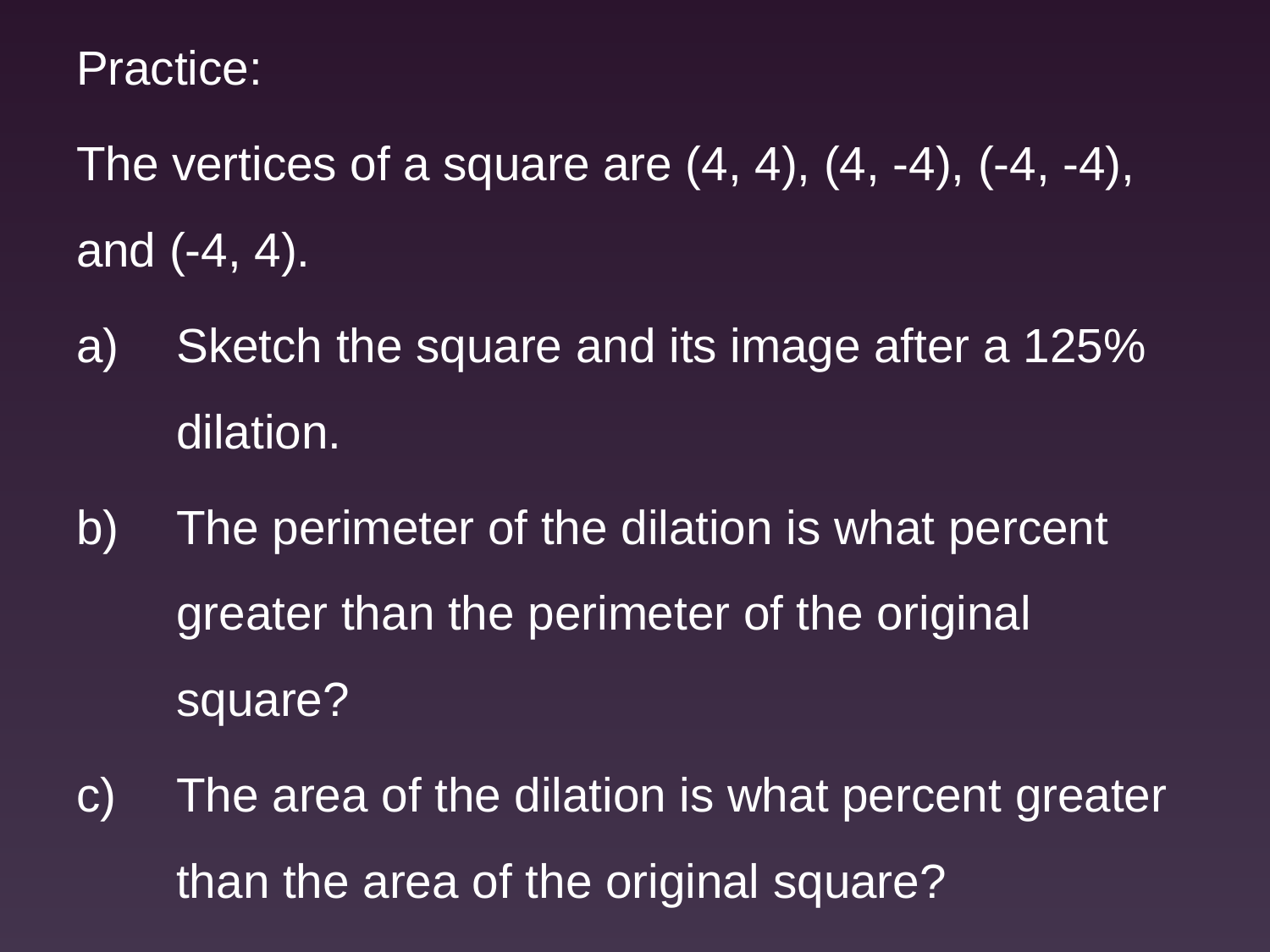

Practice:
The vertices of a square are (4, 4), (4, -4), (-4, -4), and (-4, 4).
Sketch the square and its image after a 125% dilation.
The perimeter of the dilation is what percent greater than the perimeter of the original square?
The area of the dilation is what percent greater than the area of the original square?